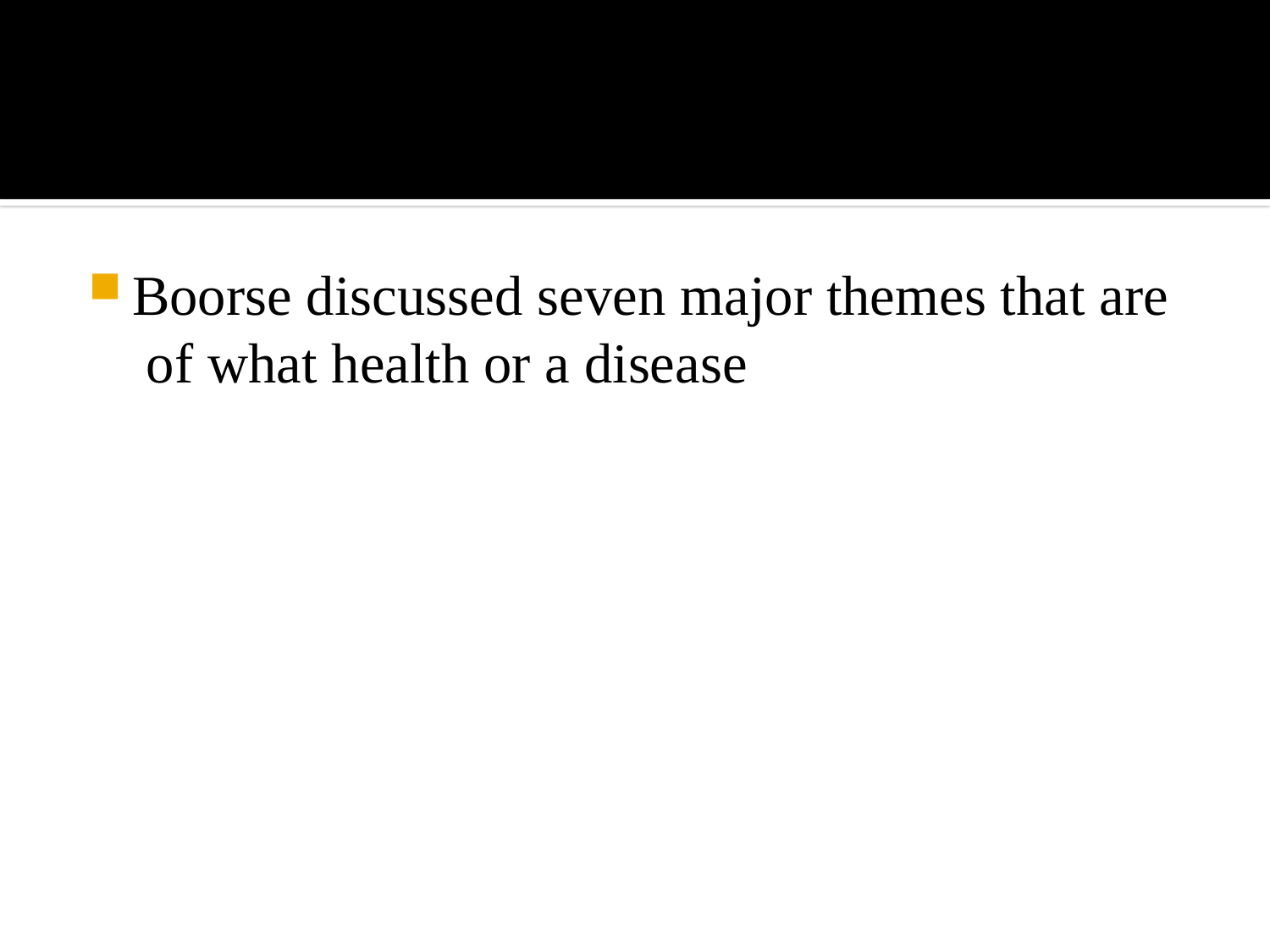

#
Boorse discussed seven major themes that are   of what health or a disease